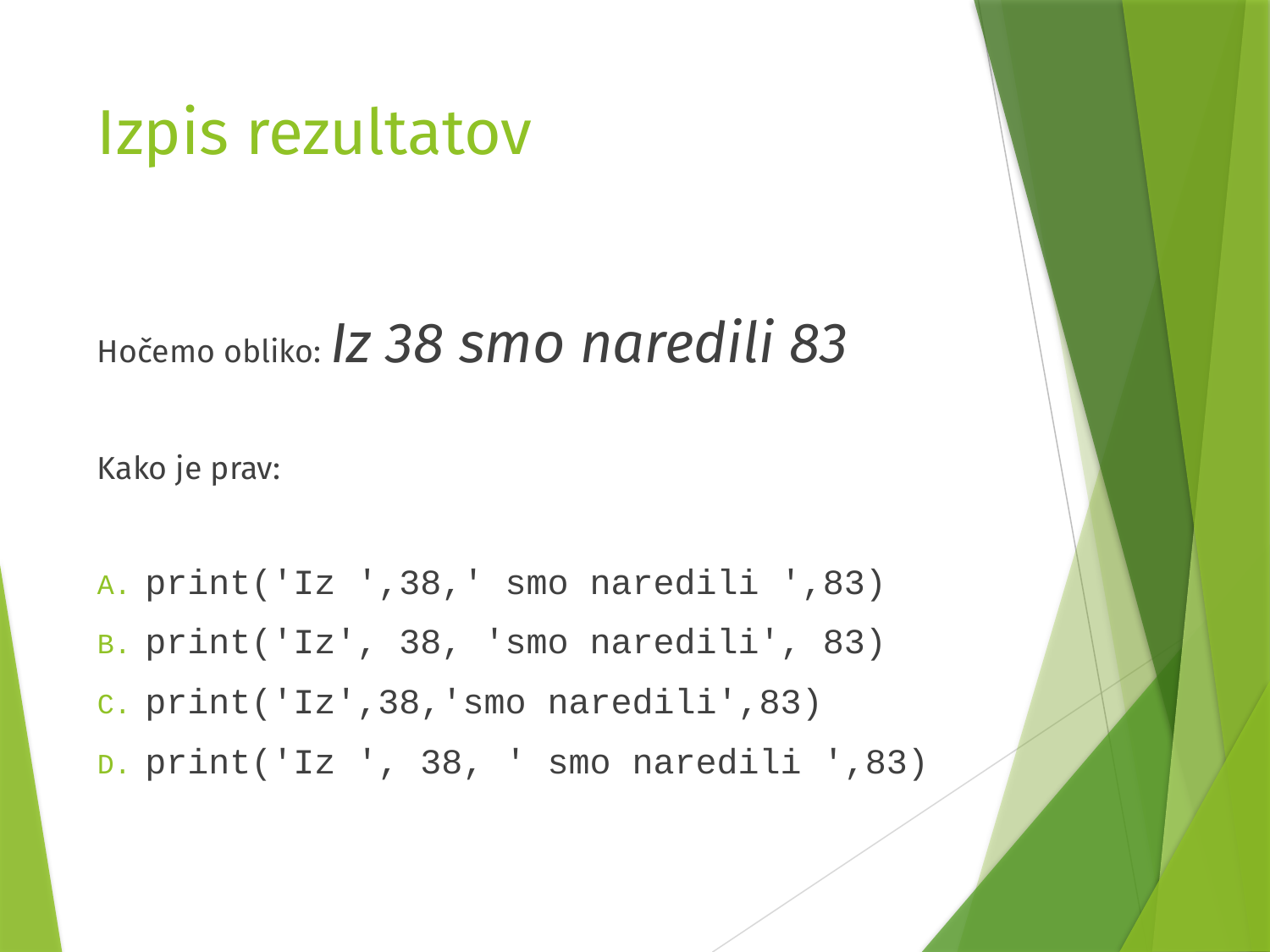

# Izpis rezultatov
Hočemo obliko: Iz 38 smo naredili 83

Kako je prav:

print('Iz ',38,' smo naredili ',83)
print('Iz', 38, 'smo naredili', 83)
print('Iz',38,'smo naredili',83)
print('Iz ', 38, ' smo naredili ',83)